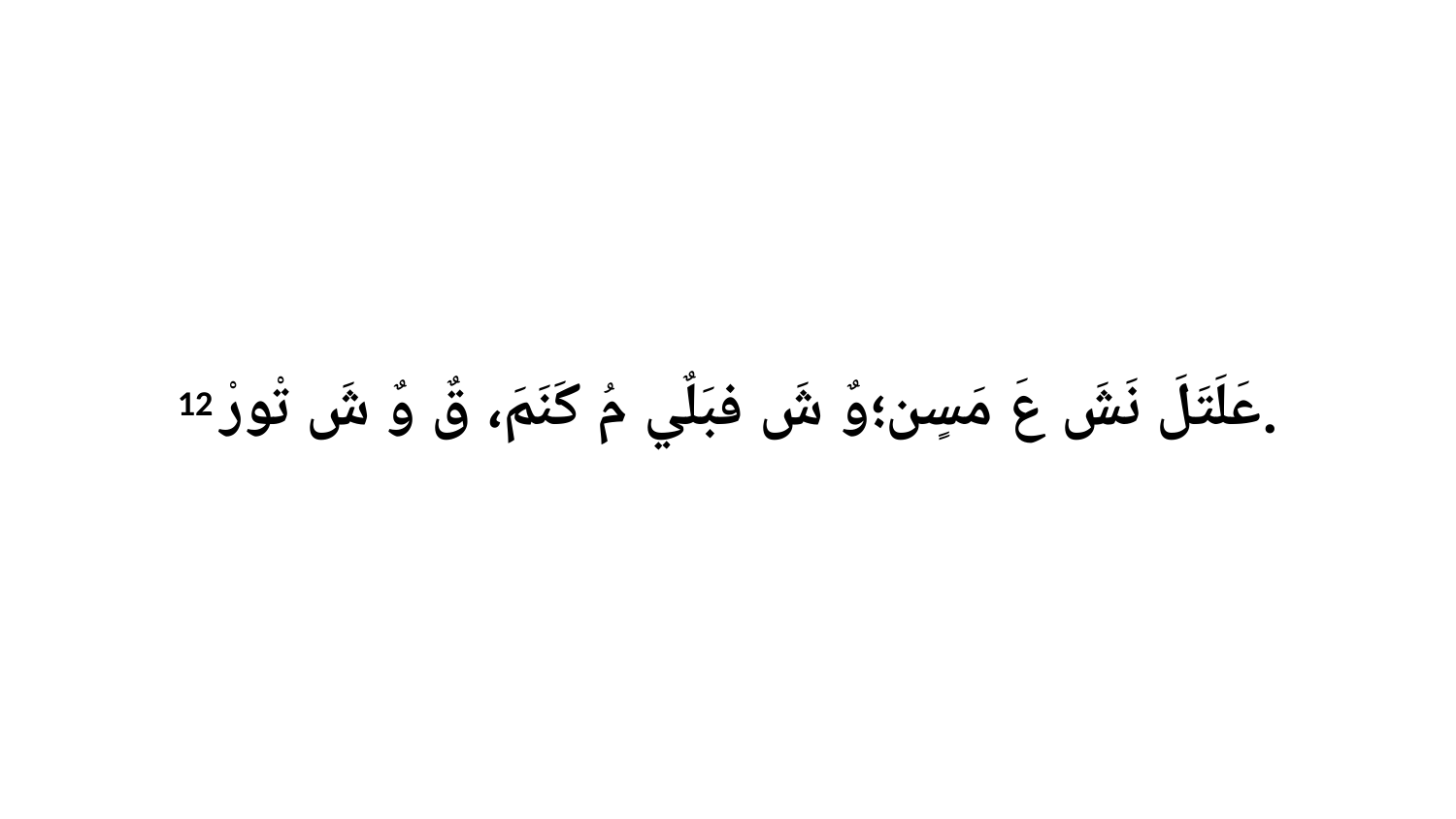

12 عَلَتَلَ نَشَ عَ مَسٍن؛وٌ شَ فبَلٌي مُ كَنَمَ، قٌ وٌ شَ تْورْ.